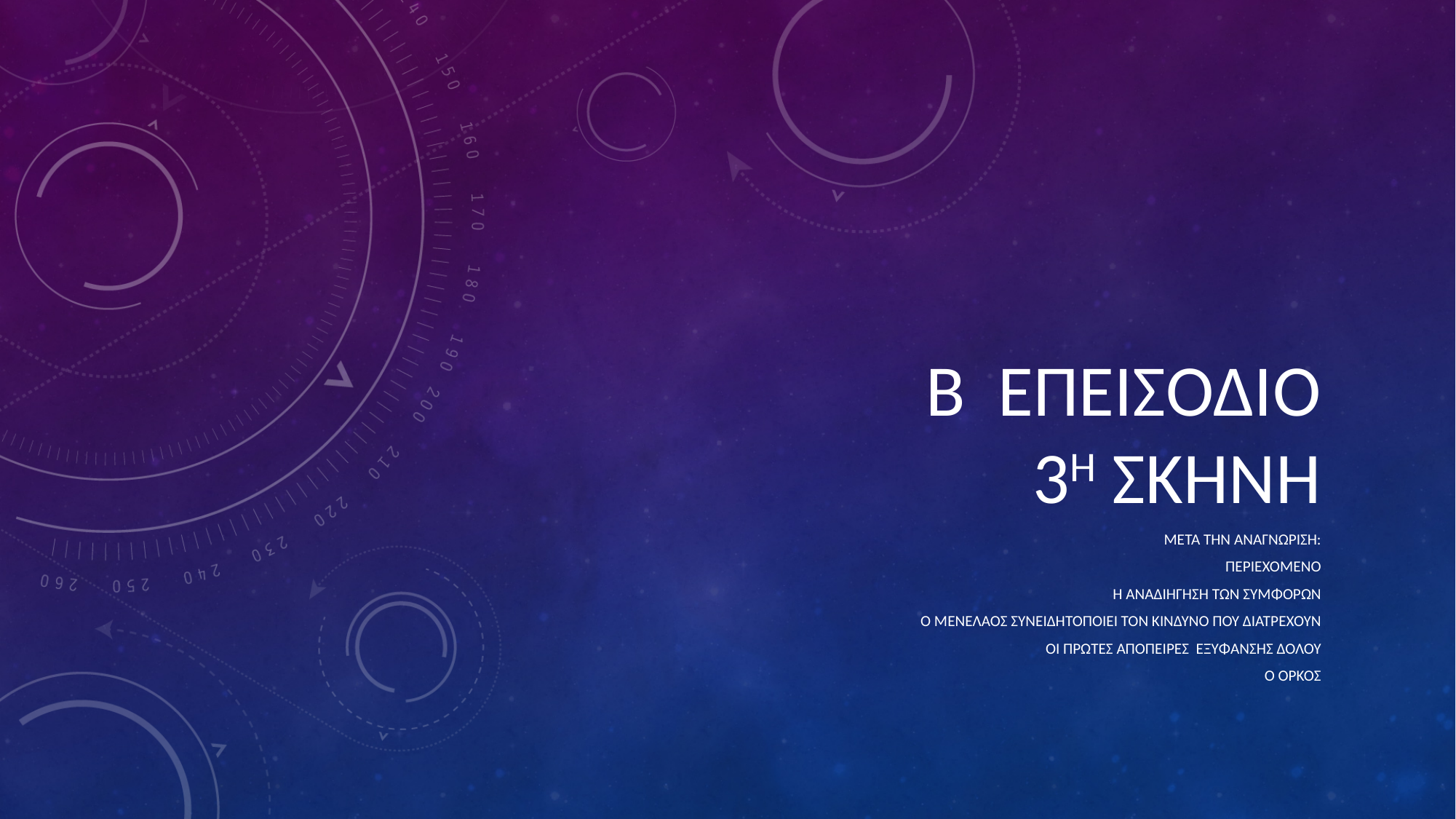

# Β  ΕΠΕΙΣΟΔΙΟ 3Η ΣΚΗΝΗ
ΜΕΤΑ ΤΗΝ ΑΝΑΓΝΩΡΙΣΗ:
ΠΕΡΙΕΧΟΜΕΝΟ
Η ΑΝΑΔΙΗΓΗΣΗ ΤΩΝ ΣΥΜΦΟΡΩΝ
Ο ΜΕΝΕΛΑΟΣ ΣΥΝΕΙΔΗΤΟΠΟΙΕΙ ΤΟΝ ΚιΝΔΥΝΟ ΠΟΥ ΔΙΑΤΡΈΧΟΥΝ
ΟΙ ΠΡΩΤΕΣ ΑΠΟΠΕΙΡΕΣ  ΕΞΥΦΑΝΣΗΣ ΔΟΛΟΥ
Ο ΟΡΚΟΣ